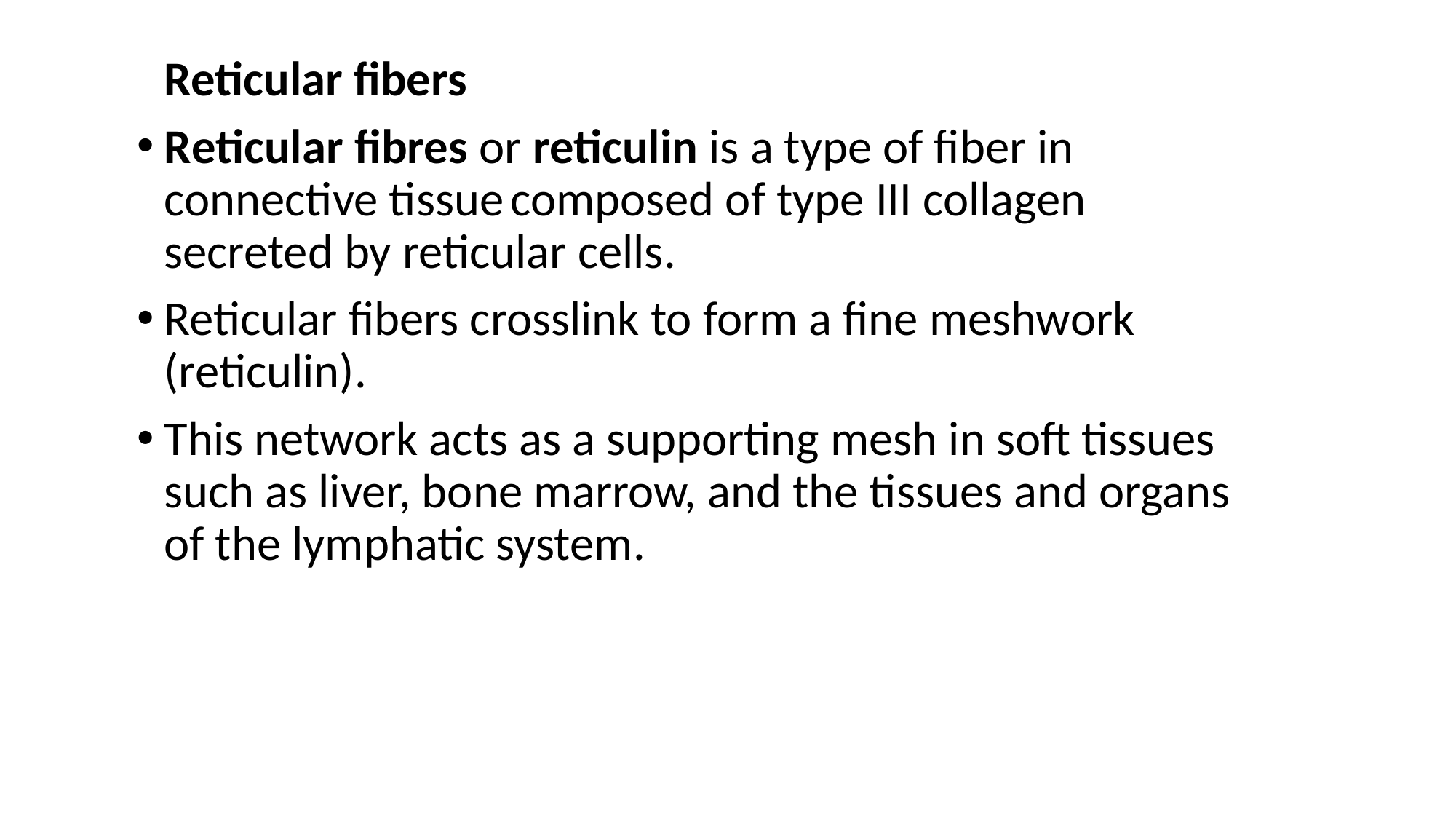

Reticular fibers
Reticular fibres or reticulin is a type of fiber in connective tissue composed of type III collagen secreted by reticular cells.
Reticular fibers crosslink to form a fine meshwork (reticulin).
This network acts as a supporting mesh in soft tissues such as liver, bone marrow, and the tissues and organs of the lymphatic system.